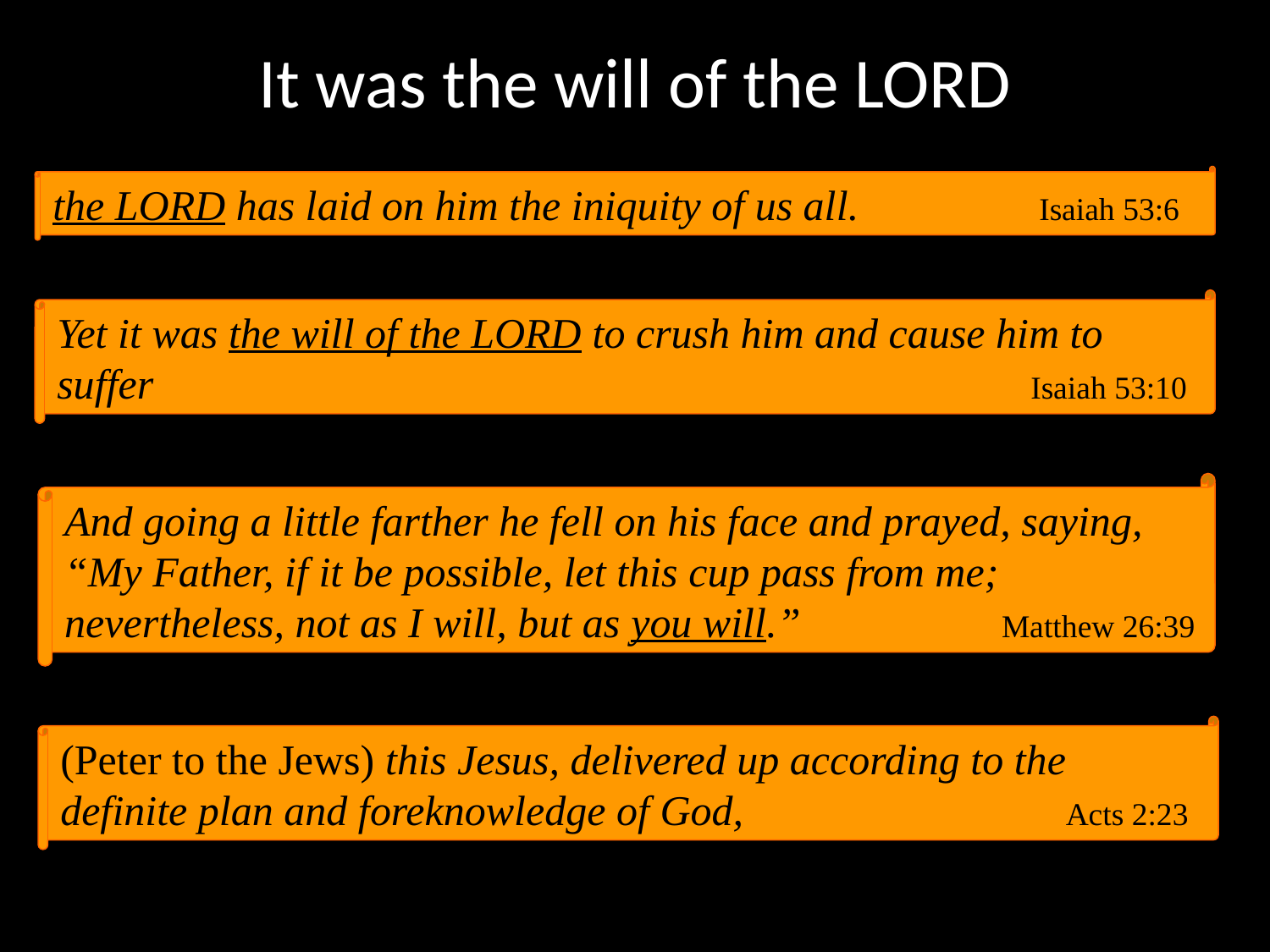

# It was the will of the LORD
the LORD has laid on him the iniquity of us all.                 Isaiah 53:6
Yet it was the will of the LORD to crush him and cause him to suffer							        Isaiah 53:10
And going a little farther he fell on his face and prayed, saying, “My Father, if it be possible, let this cup pass from me; nevertheless, not as I will, but as you will.”                   Matthew 26:39
(Peter to the Jews) this Jesus, delivered up according to the definite plan and foreknowledge of God,  		           Acts 2:23